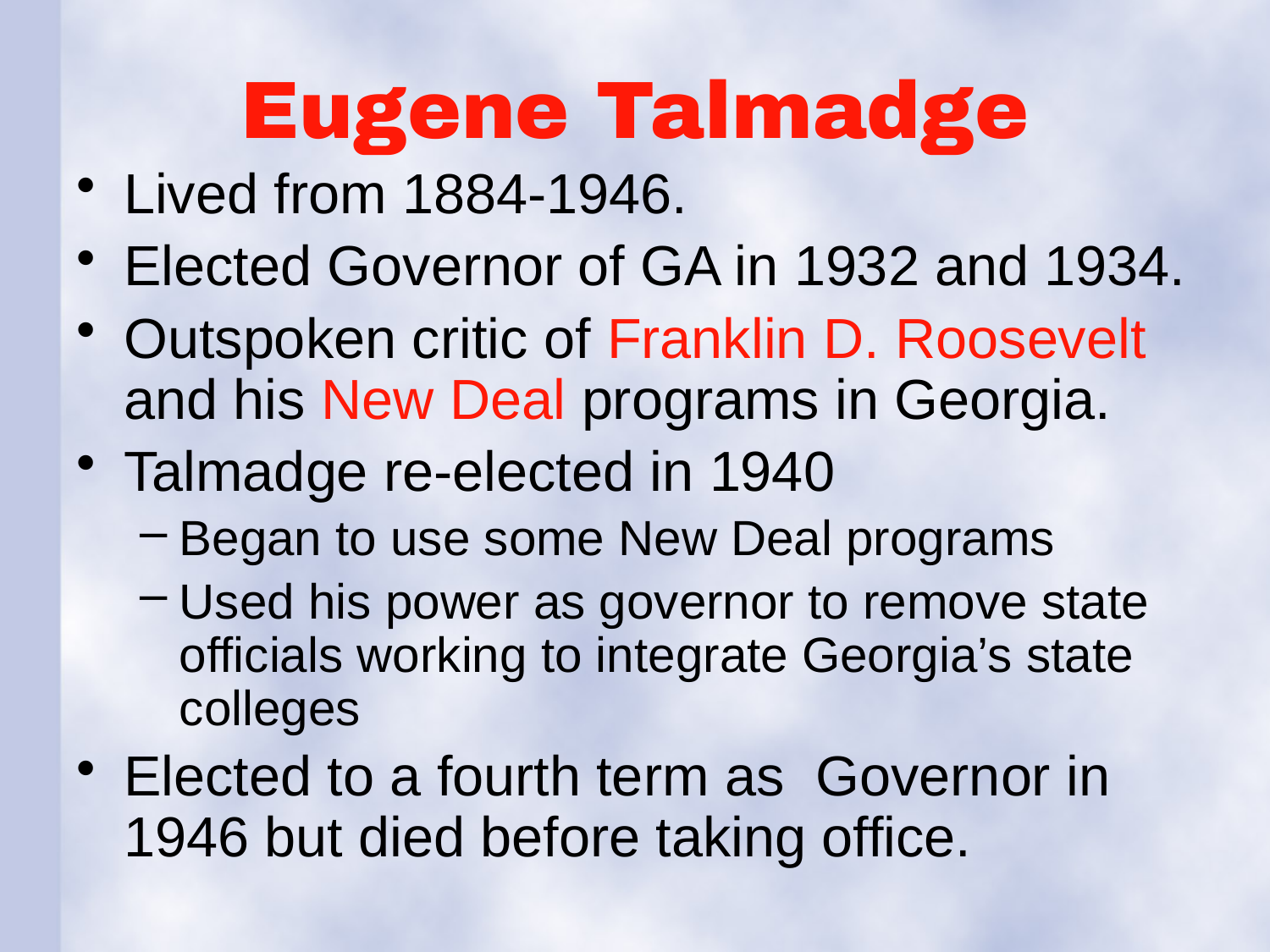

# Eugene Talmadge
Lived from 1884-1946.
Elected Governor of GA in 1932 and 1934.
Outspoken critic of Franklin D. Roosevelt and his New Deal programs in Georgia.
Talmadge re-elected in 1940
Began to use some New Deal programs
Used his power as governor to remove state officials working to integrate Georgia’s state colleges
Elected to a fourth term as  Governor in 1946 but died before taking office.